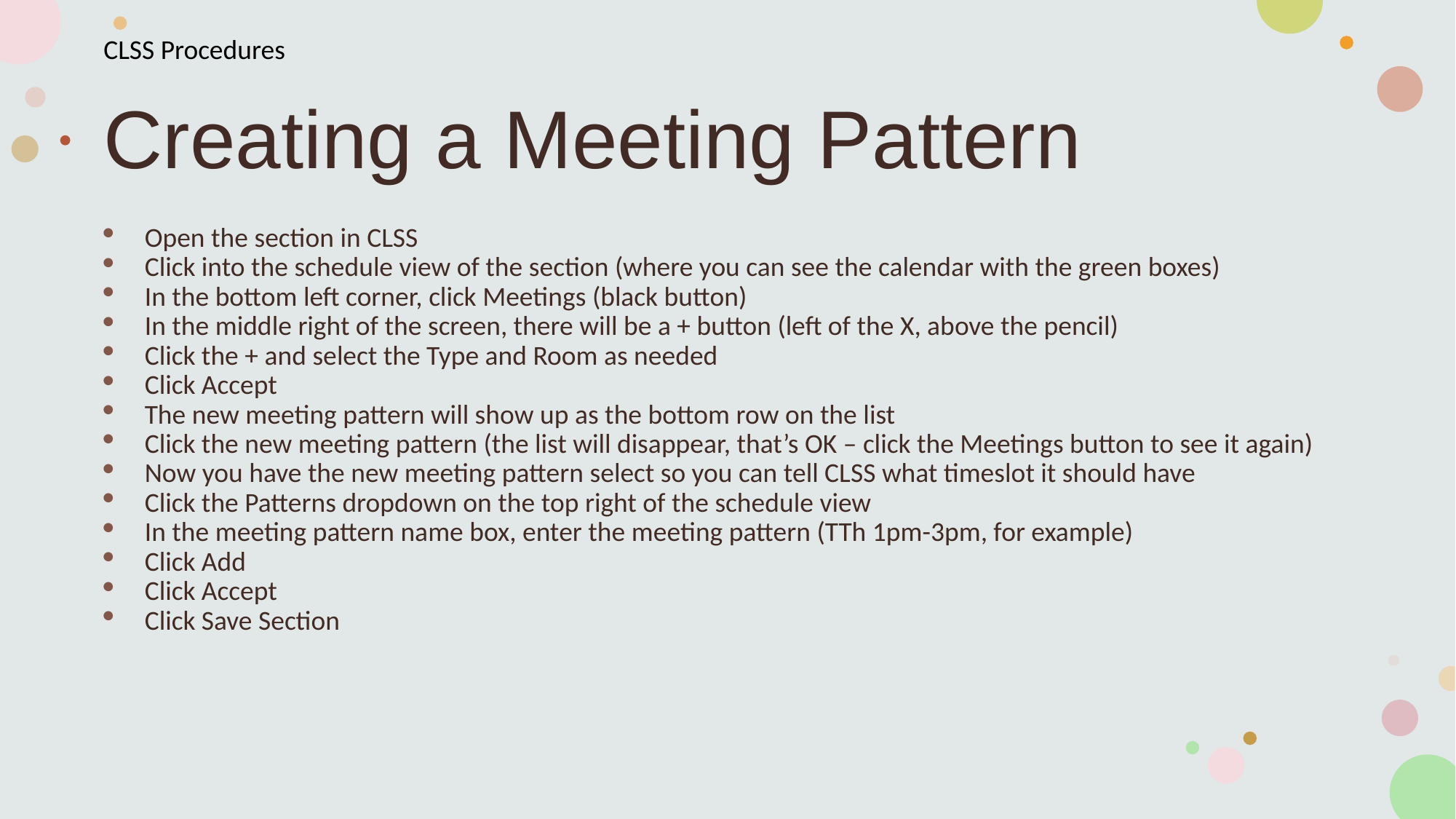

CLSS Procedures
# Creating a Meeting Pattern
Open the section in CLSS
Click into the schedule view of the section (where you can see the calendar with the green boxes)
In the bottom left corner, click Meetings (black button)
In the middle right of the screen, there will be a + button (left of the X, above the pencil)
Click the + and select the Type and Room as needed
Click Accept
The new meeting pattern will show up as the bottom row on the list
Click the new meeting pattern (the list will disappear, that’s OK – click the Meetings button to see it again)
Now you have the new meeting pattern select so you can tell CLSS what timeslot it should have
Click the Patterns dropdown on the top right of the schedule view
In the meeting pattern name box, enter the meeting pattern (TTh 1pm-3pm, for example)
Click Add
Click Accept
Click Save Section